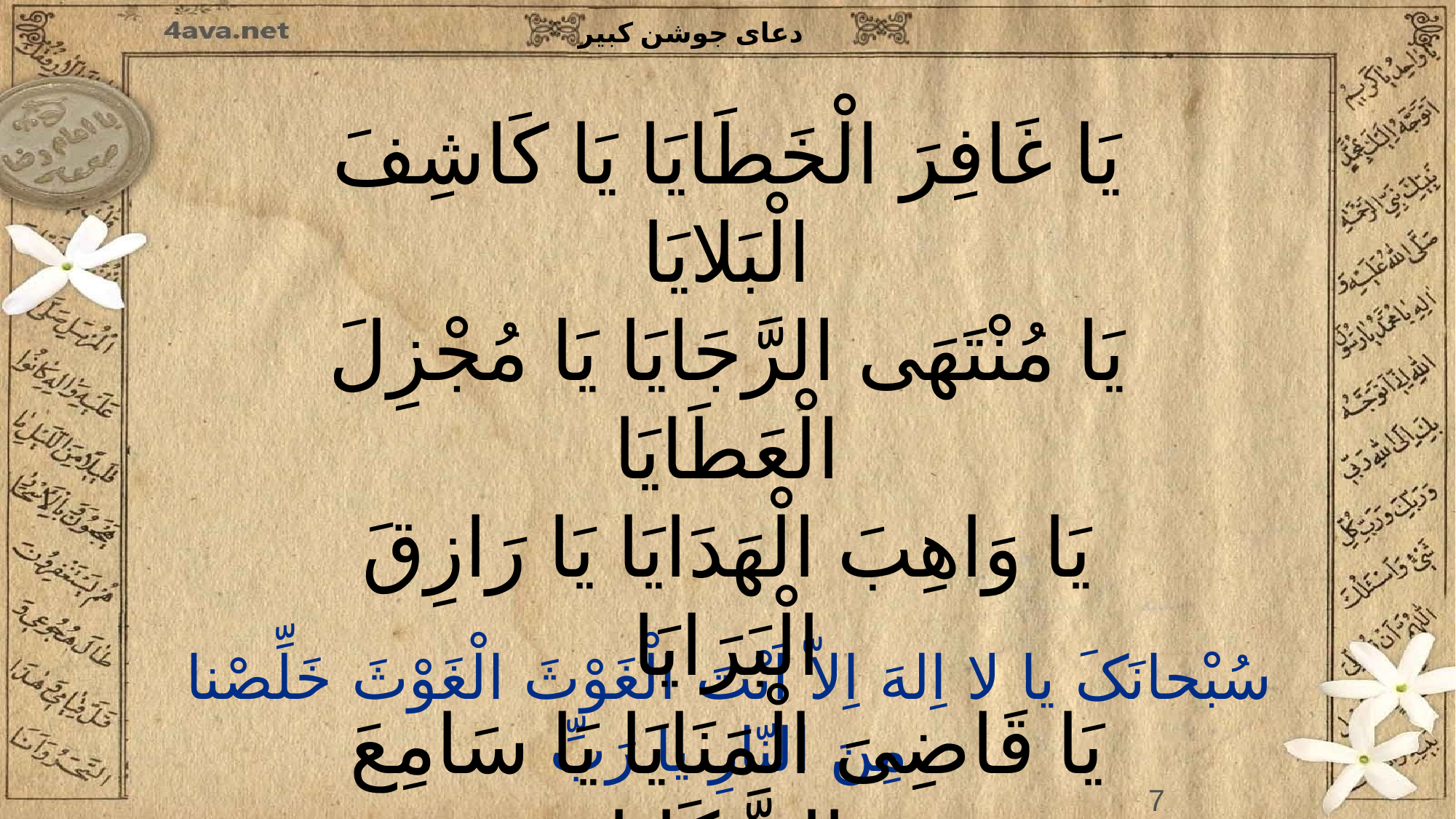

یَا غَافِرَ الْخَطَایَا یَا کَاشِفَ الْبَلایَا
یَا مُنْتَهَى الرَّجَایَا یَا مُجْزِلَ الْعَطَایَا
یَا وَاهِبَ الْهَدَایَا یَا رَازِقَ الْبَرَایَا
یَا قَاضِیَ الْمَنَایَا یَا سَامِعَ الشَّکَایَا
یَا بَاعِثَ الْبَرَایَا یَا مُطْلِقَ الْأُسَارَى
7